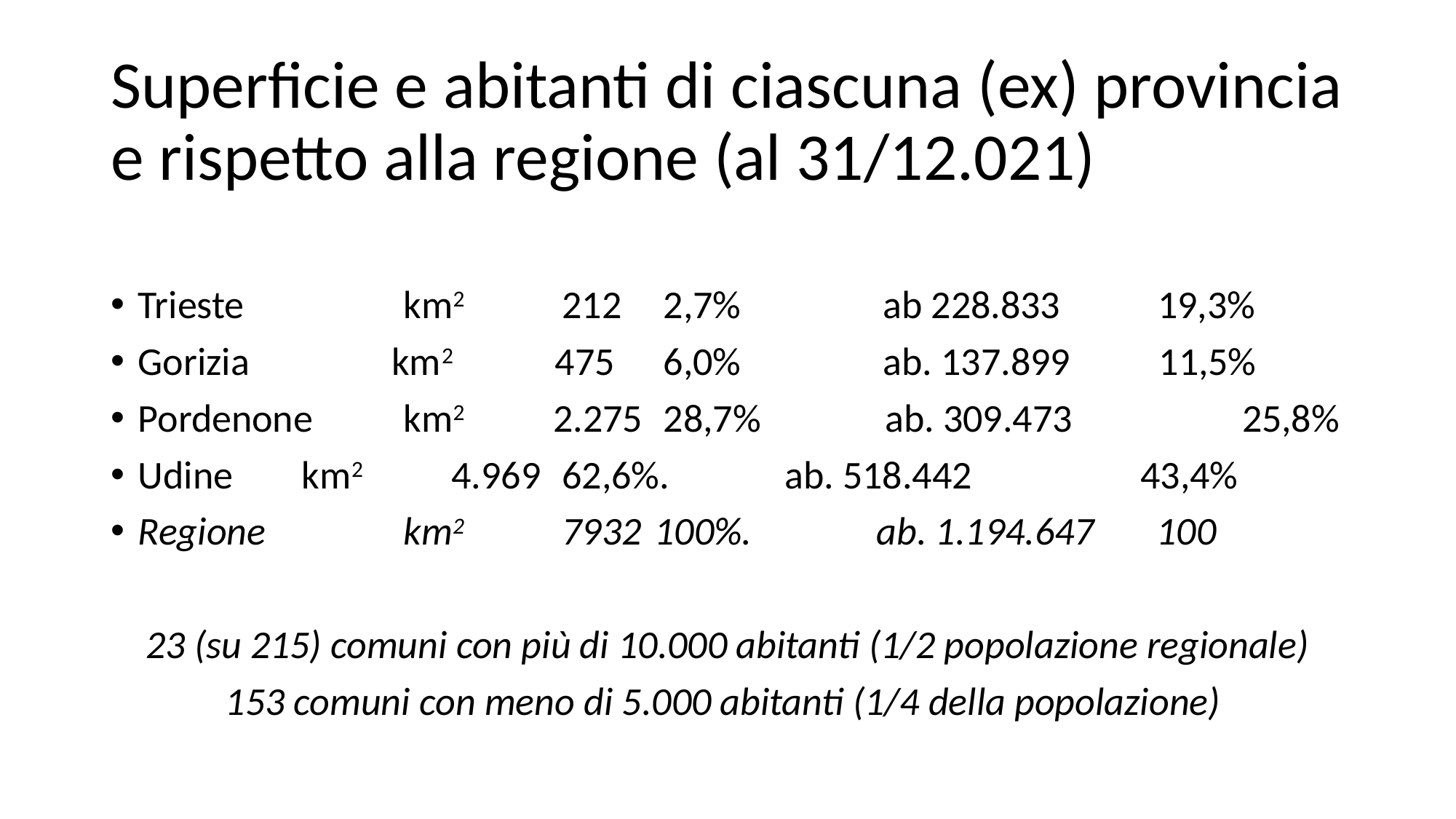

# Superficie e abitanti di ciascuna (ex) provincia e rispetto alla regione (al 31/12.021)

Trieste	       km2	  212	  2,7%                ab 228.833           19,3%
Gorizia                km2                    475 	  6,0%                ab. 137.899          11,5%
Pordenone	       km2	 2.275	  28,7%              ab. 309.473	          25,8%
Udine	       km2	 4.969	  62,6%.             ab. 518.442	          43,4%
Regione	       km2	  7932	 100%.              ab. 1.194.647       100

23 (su 215) comuni con più di 10.000 abitanti (1/2 popolazione regionale)
153 comuni con meno di 5.000 abitanti (1/4 della popolazione)